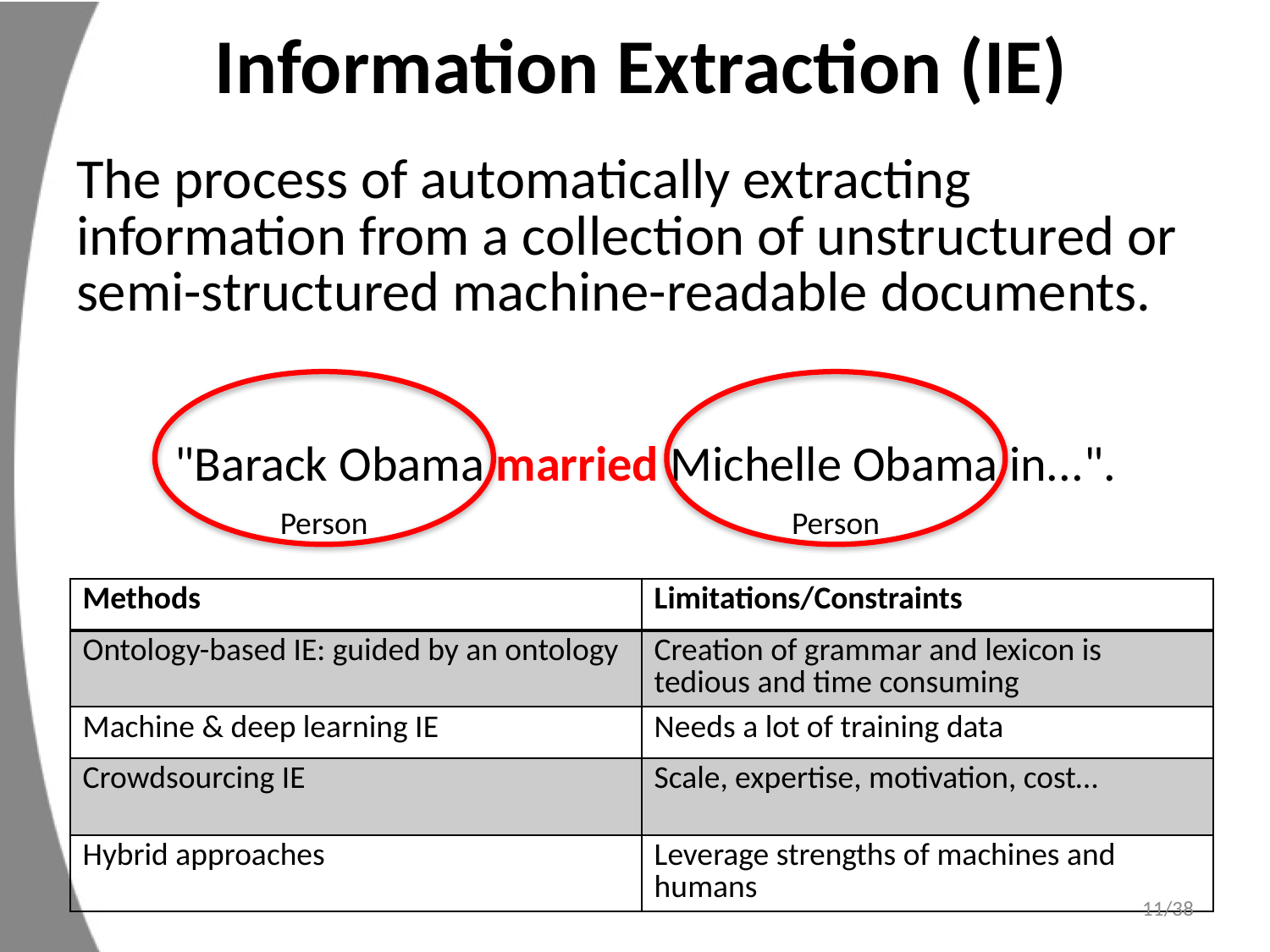

# Information Extraction (IE)
The process of automatically extracting information from a collection of unstructured or semi-structured machine-readable documents.

"Barack Obama married Michelle Obama in...".
Person
Person
| Methods | Limitations/Constraints |
| --- | --- |
| Ontology-based IE: guided by an ontology | Creation of grammar and lexicon is tedious and time consuming |
| Machine & deep learning IE | Needs a lot of training data |
| Crowdsourcing IE | Scale, expertise, motivation, cost… |
| Hybrid approaches | Leverage strengths of machines and humans |
11/38